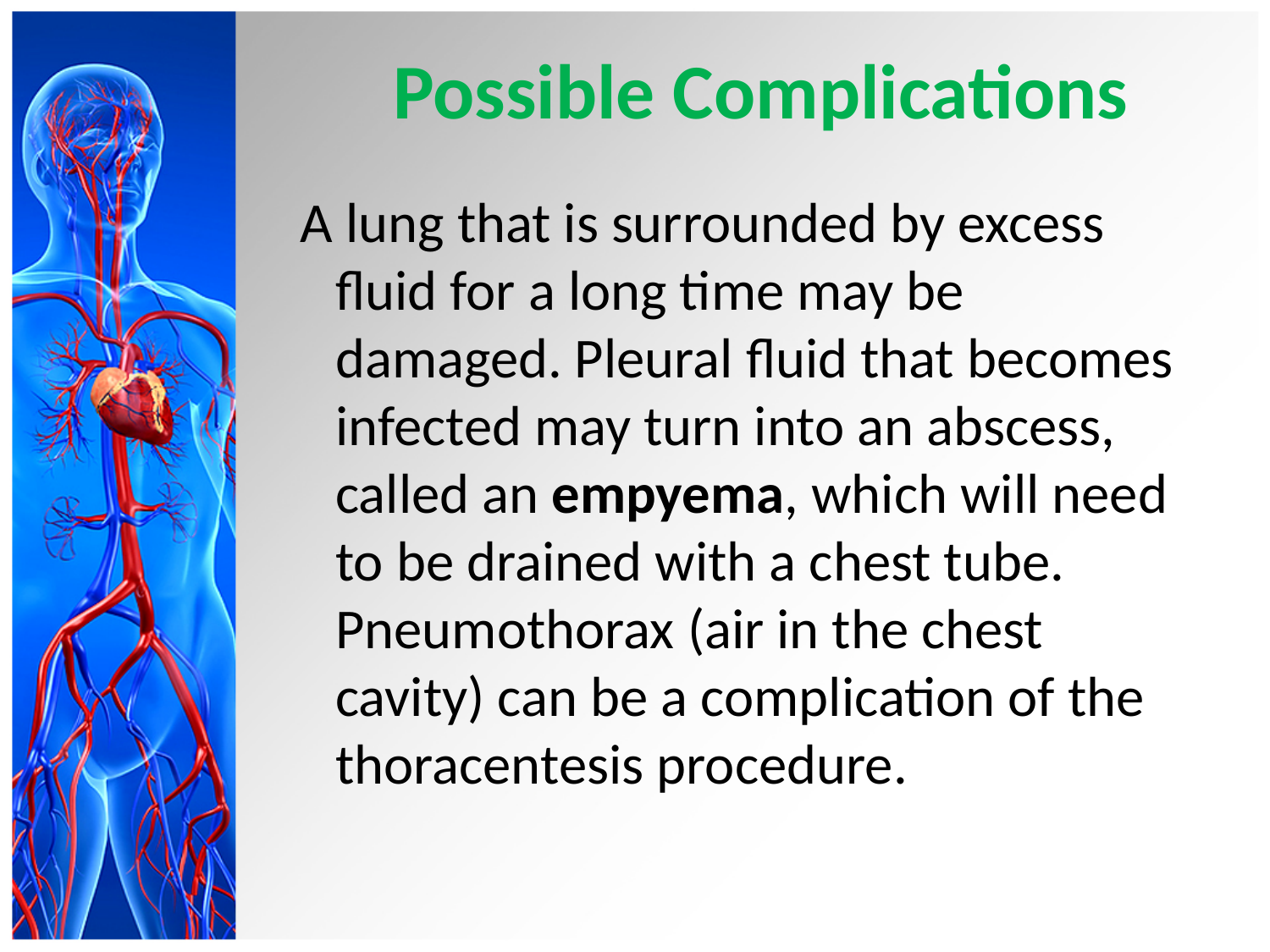

# Possible Complications
 A lung that is surrounded by excess fluid for a long time may be damaged. Pleural fluid that becomes infected may turn into an abscess, called an empyema, which will need to be drained with a chest tube. Pneumothorax (air in the chest cavity) can be a complication of the thoracentesis procedure.